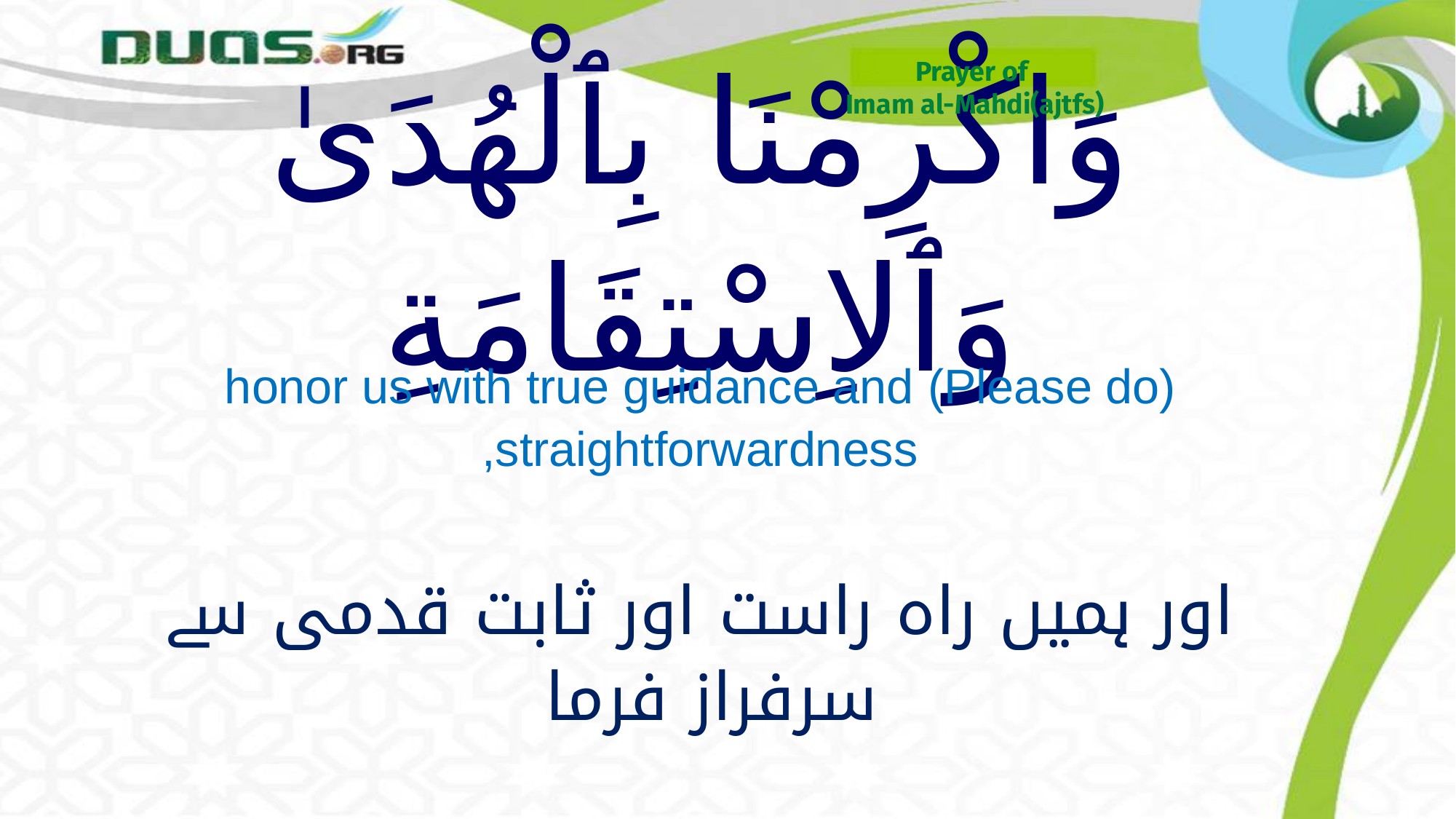

Prayer of
Imam al-Mahdi(ajtfs)
# وَاكْرِمْنَا بِٱلْهُدَىٰ وَٱلاِسْتِقَامَةِ
(Please do) honor us with true guidance and straightforwardness,

اور ہمیں راہ راست اور ثابت قدمی سے سرفراز فرما

wa akrimna bilhuda wal-istiqamati